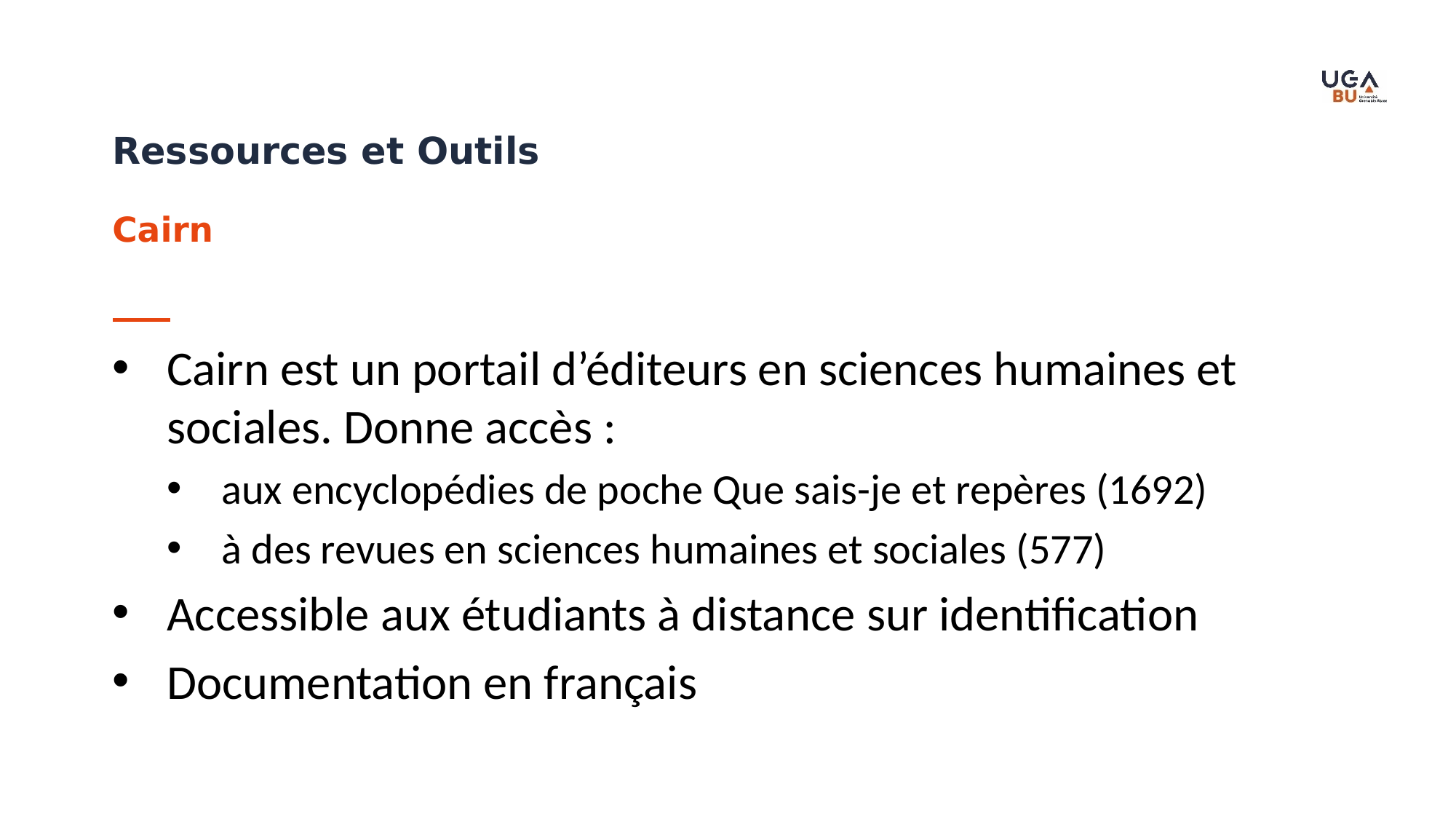

Ressources et Outils
Cairn
Cairn est un portail d’éditeurs en sciences humaines et sociales. Donne accès :
aux encyclopédies de poche Que sais-je et repères (1692)
à des revues en sciences humaines et sociales (577)
Accessible aux étudiants à distance sur identification
Documentation en français